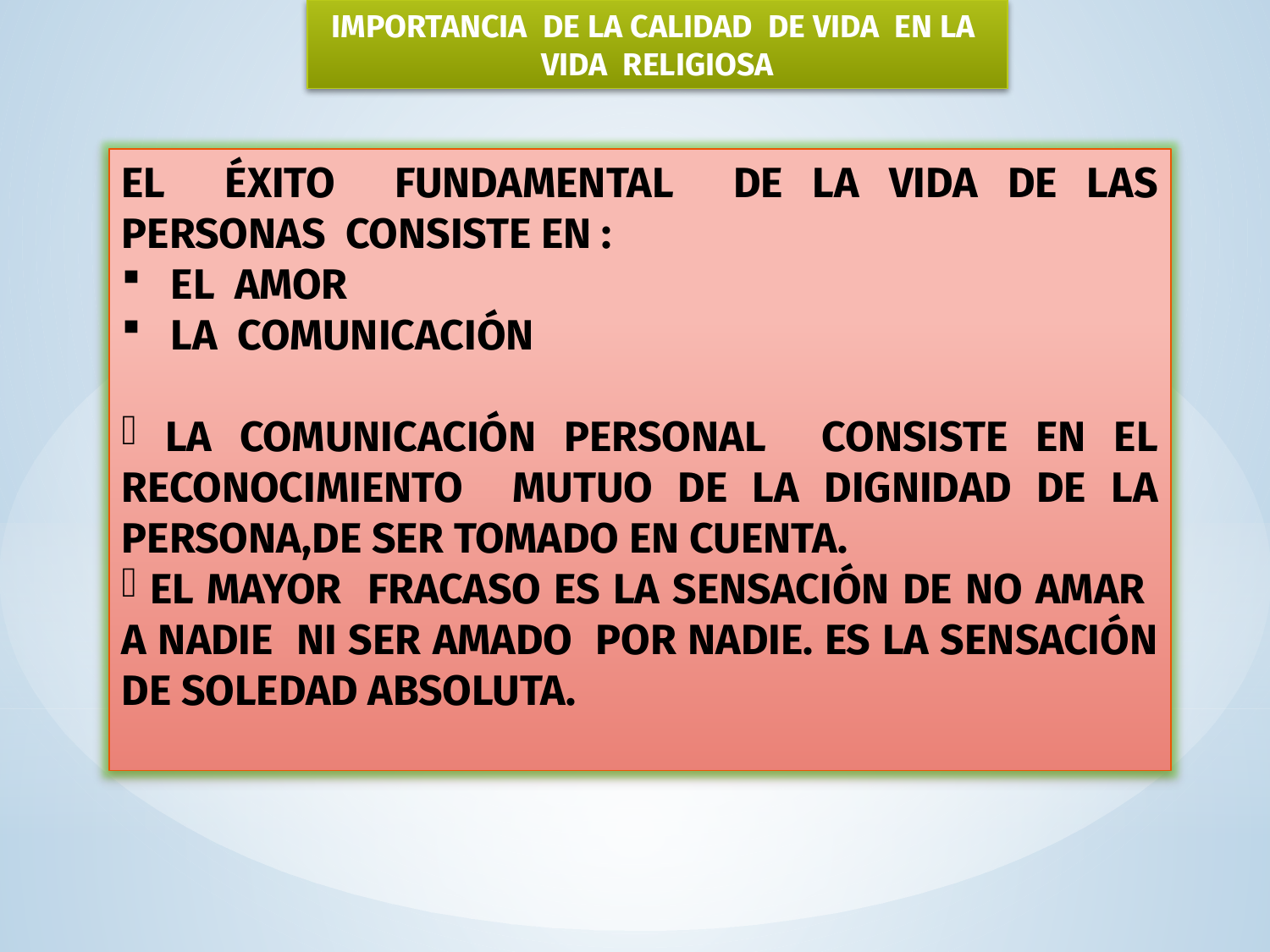

IMPORTANCIA  DE LA CALIDAD  DE VIDA  EN LA  VIDA  RELIGIOSA
EL  ÉXITO  FUNDAMENTAL  DE LA VIDA DE LAS PERSONAS  CONSISTE EN :
   EL  AMOR
   LA  COMUNICACIÓN

 LA COMUNICACIÓN PERSONAL  CONSISTE EN EL RECONOCIMIENTO  MUTUO DE LA DIGNIDAD DE LA PERSONA,DE SER TOMADO EN CUENTA.
 EL MAYOR  FRACASO ES LA SENSACIÓN DE NO AMAR  A NADIE  NI SER AMADO  POR NADIE. ES LA SENSACIÓN DE SOLEDAD ABSOLUTA.